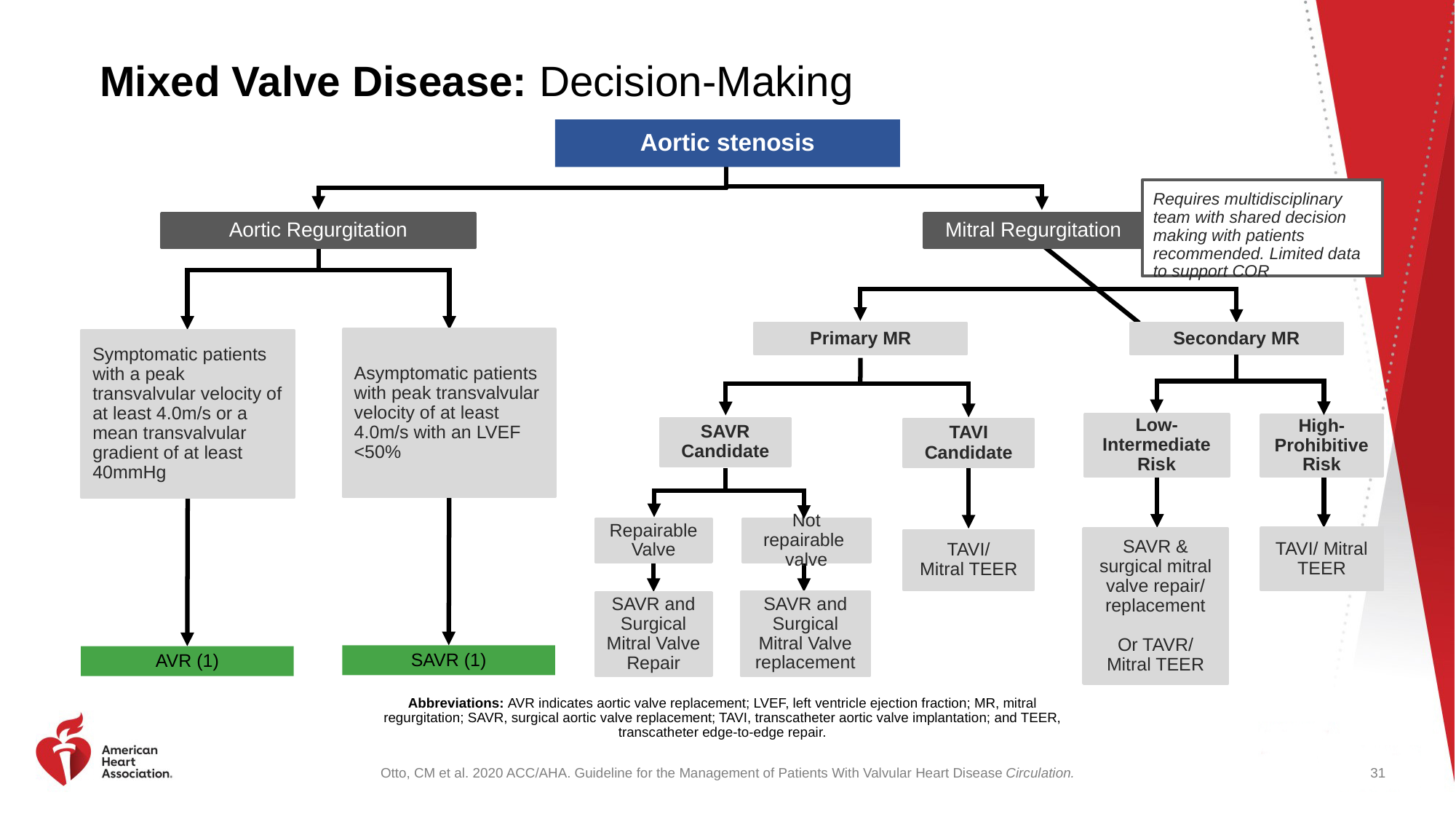

# Mixed Valve Disease: Decision-Making
Aortic stenosis

Requires multidisciplinary team with shared decision making with patients recommended. Limited data to support COR

Aortic Regurgitation
Mitral Regurgitation

Primary MR
Secondary MR
Asymptomatic patients with peak transvalvular velocity of at least 4.0m/s with an LVEF <50%
Symptomatic patients with a peak transvalvular velocity of at least 4.0m/s or a mean transvalvular gradient of at least 40mmHg

Low- Intermediate Risk
High- Prohibitive Risk
SAVR Candidate
TAVI Candidate

Not repairable  valve
Repairable Valve
TAVI/ Mitral TEER
SAVR & surgical mitral valve repair/ replacement

Or TAVR/ Mitral TEER
TAVI/
Mitral TEER
SAVR and
Surgical Mitral Valve replacement
SAVR and
Surgical Mitral Valve Repair
SAVR (1)
AVR (1)
Abbreviations: AVR indicates aortic valve replacement; LVEF, left ventricle ejection fraction; MR, mitral regurgitation; SAVR, surgical aortic valve replacement; TAVI, transcatheter aortic valve implantation; and TEER, transcatheter edge-to-edge repair.
31